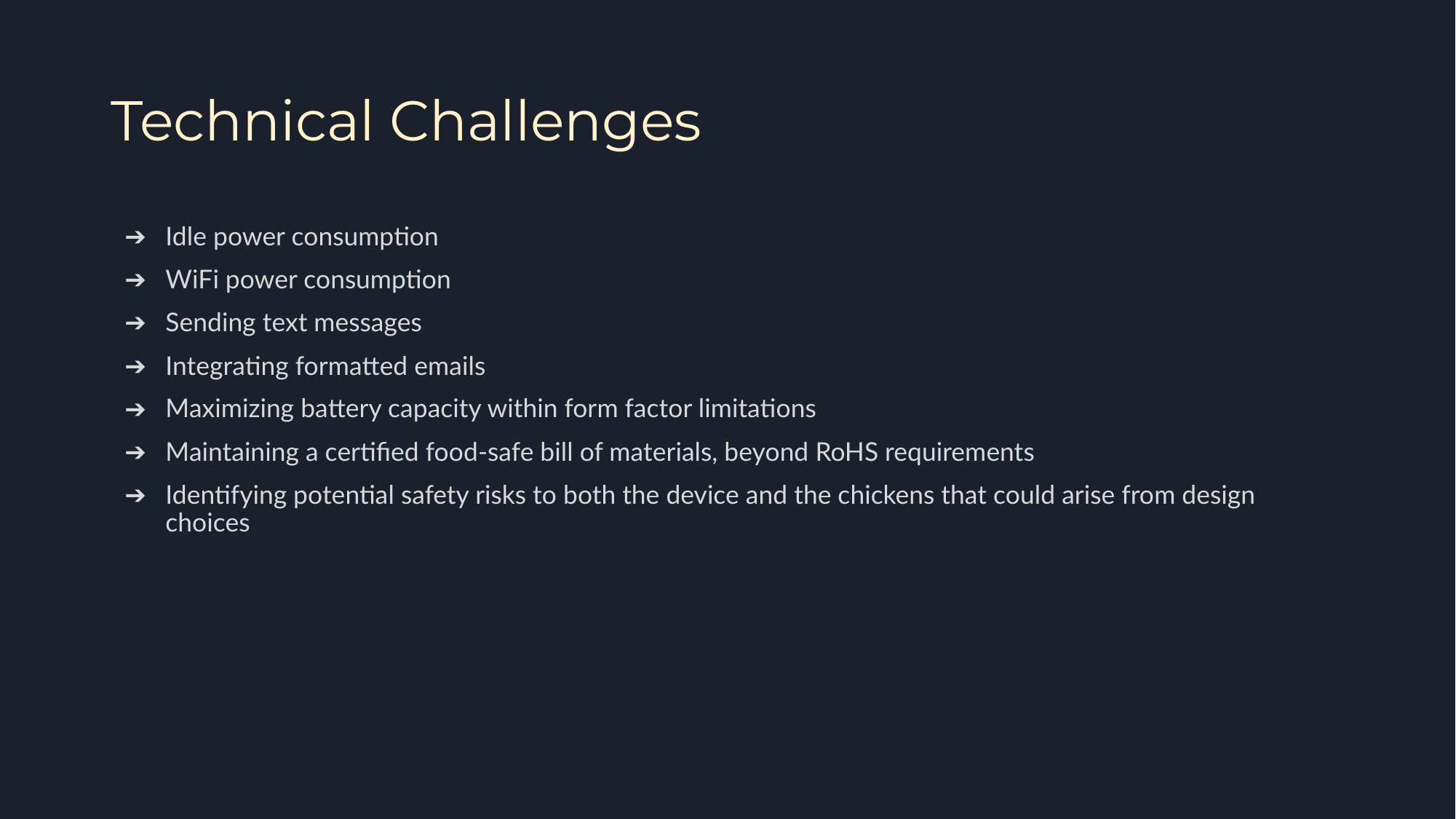

# Technical Challenges
Idle power consumption
WiFi power consumption
Sending text messages
Integrating formatted emails
Maximizing battery capacity within form factor limitations
Maintaining a certified food-safe bill of materials, beyond RoHS requirements
Identifying potential safety risks to both the device and the chickens that could arise from design choices